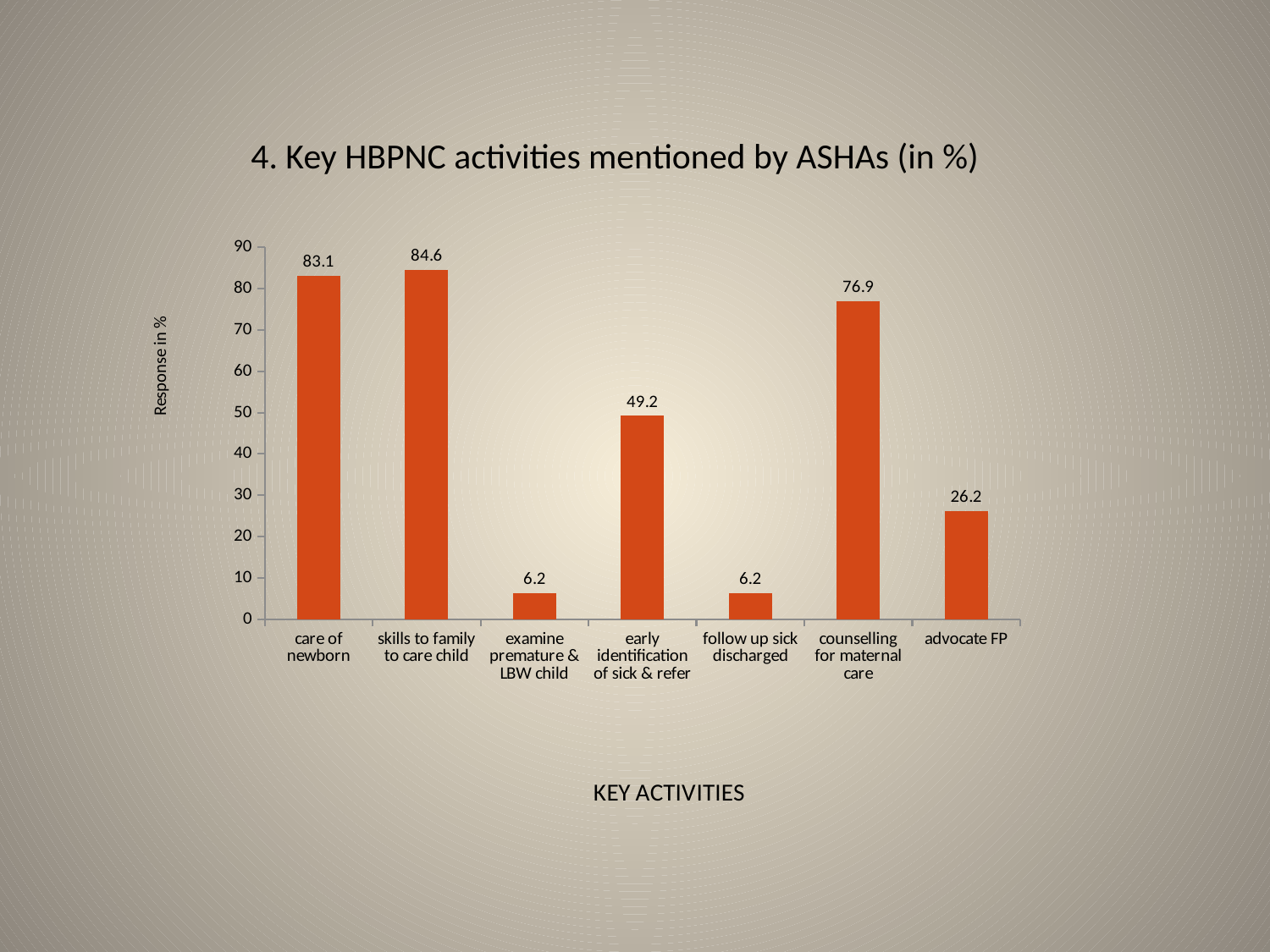

#
		4. Key HBPNC activities mentioned by ASHAs (in %)

### Chart

| Category |  |
|---|---|
| care of newborn | 83.1 |
| skills to family to care child | 84.6 |
| examine premature & LBW child | 6.2 |
| early identification of sick & refer | 49.2 |
| follow up sick discharged | 6.2 |
| counselling for maternal care | 76.9 |
| advocate FP | 26.2 |